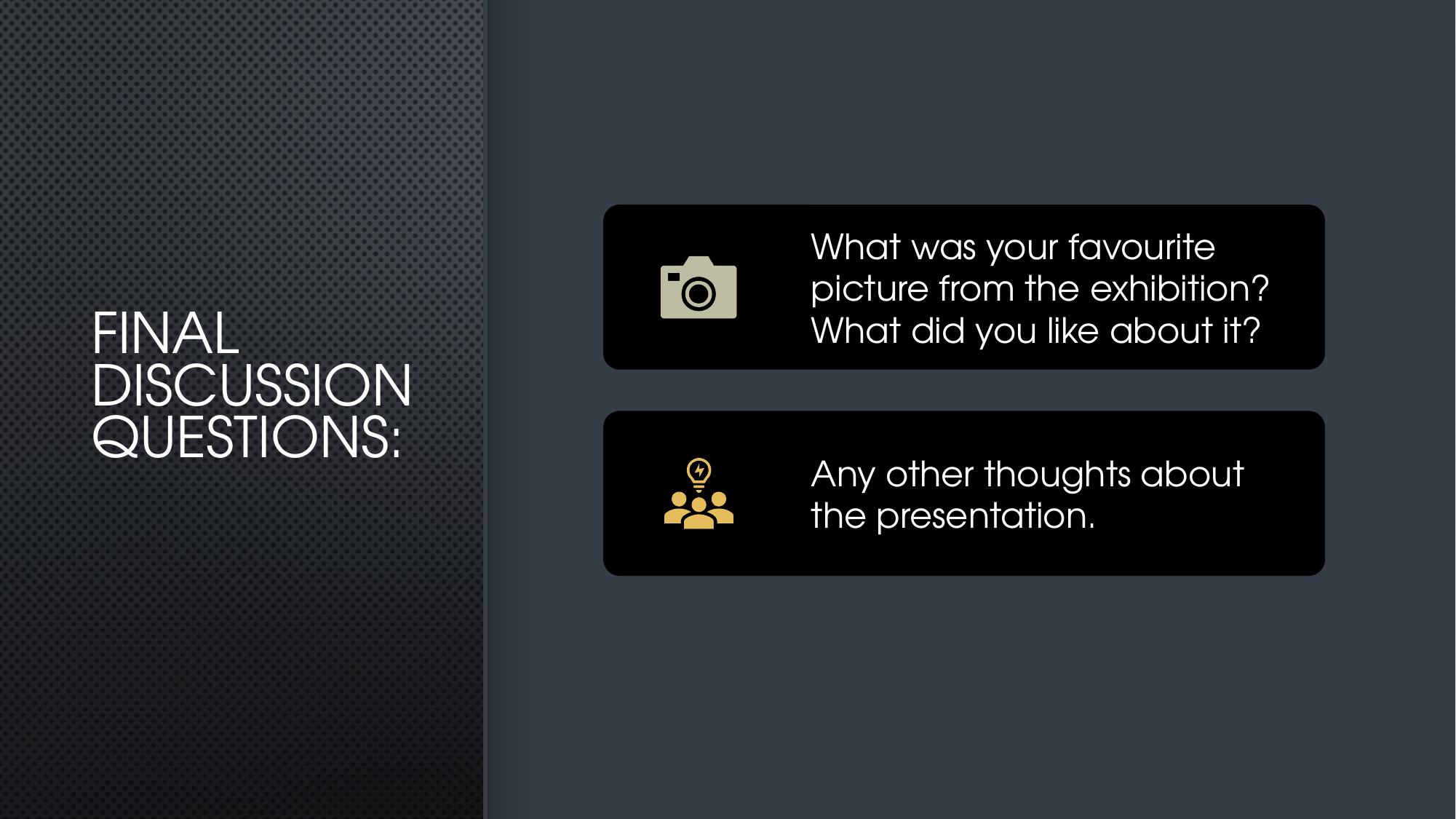

What was your favourite picture from the exhibition? What did you like about it?
Any other thoughts about the presentation.
# Final Discussion Questions: